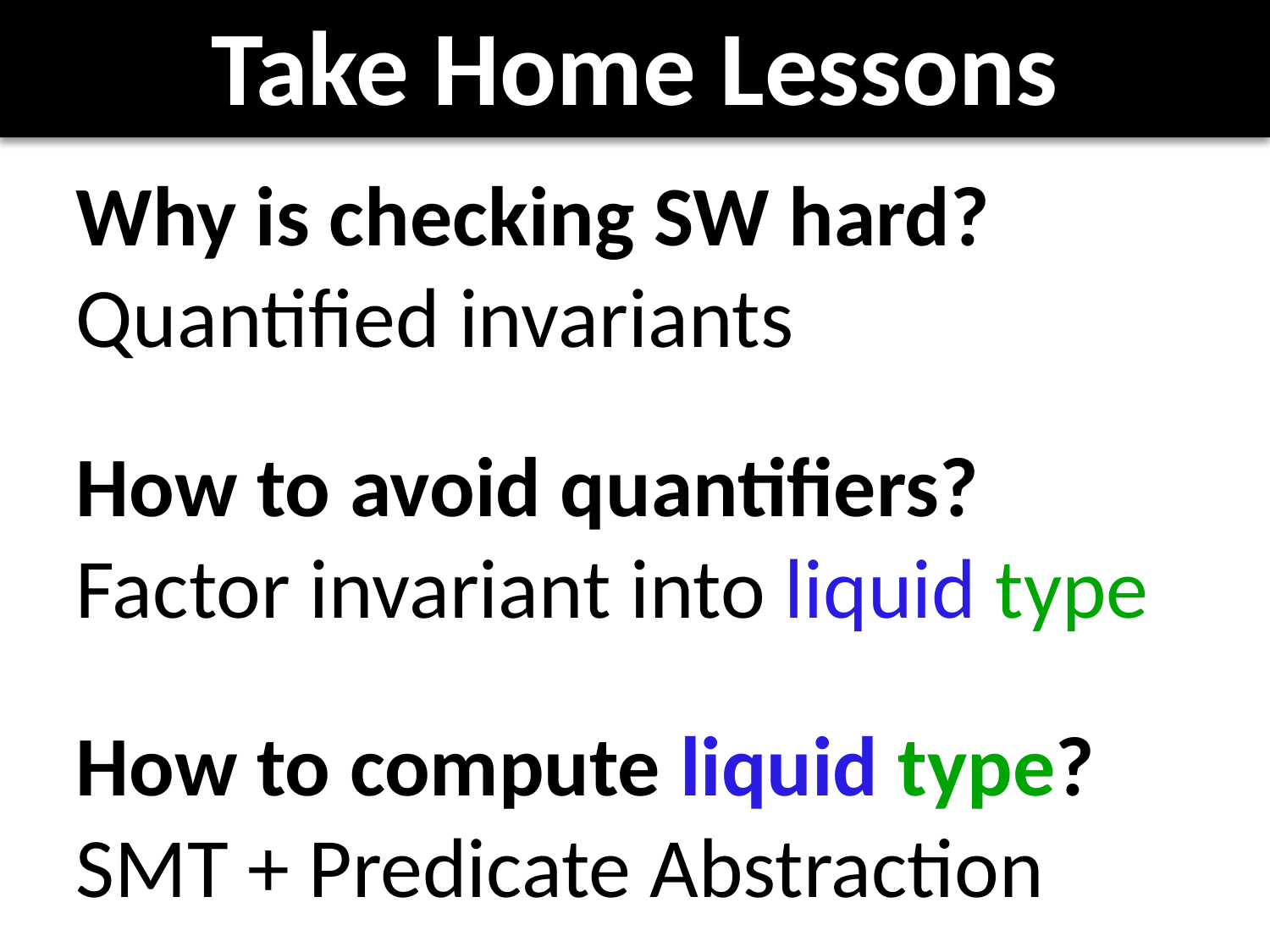

# Take Home Lessons
Why is checking SW hard?
Quantified invariants

How to avoid quantifiers?
Factor invariant into liquid type

How to compute liquid type?
SMT + Predicate Abstraction